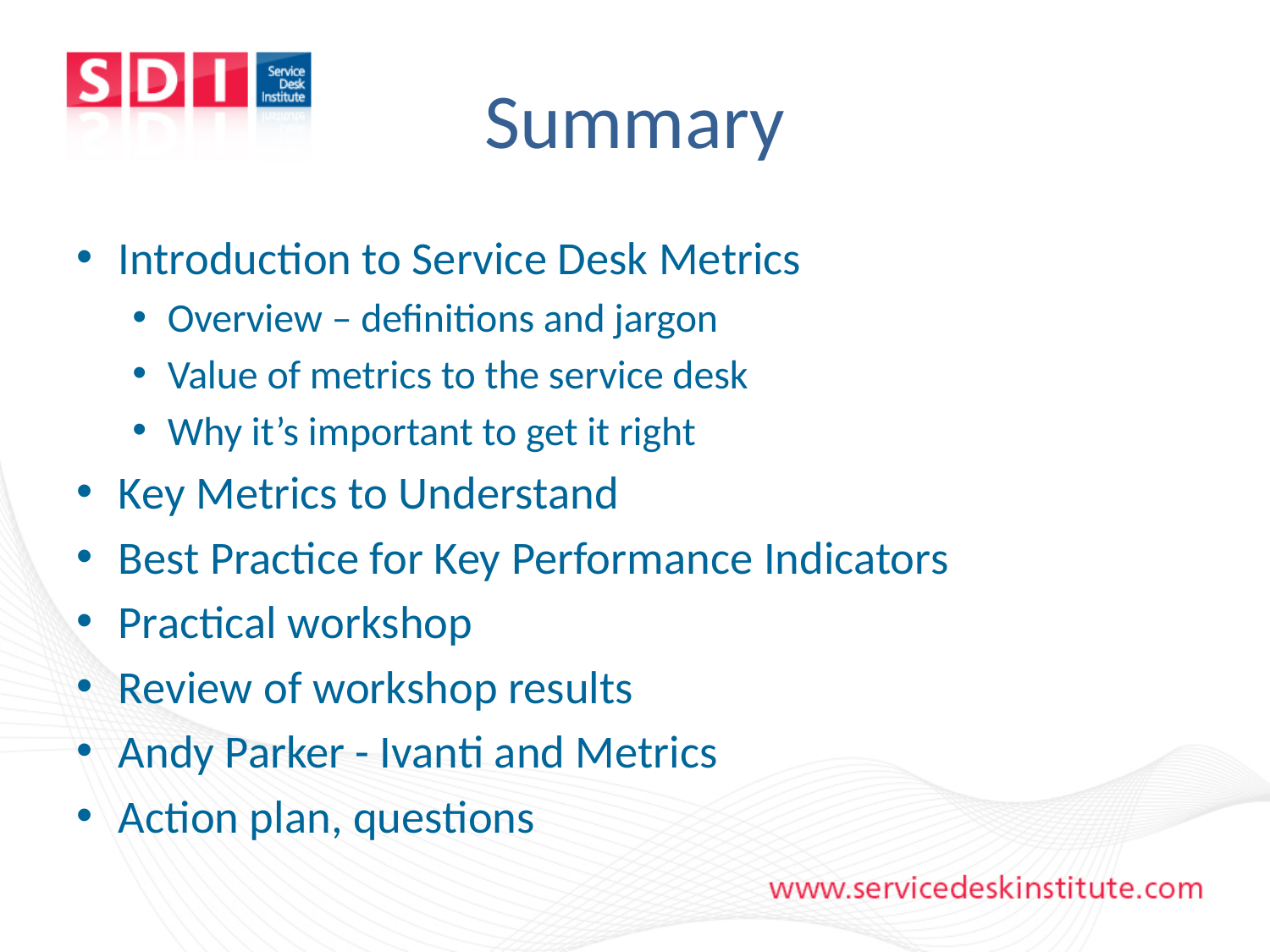

# Summary
Introduction to Service Desk Metrics
Overview – definitions and jargon
Value of metrics to the service desk
Why it’s important to get it right
Key Metrics to Understand
Best Practice for Key Performance Indicators
Practical workshop
Review of workshop results
Andy Parker - Ivanti and Metrics
Action plan, questions